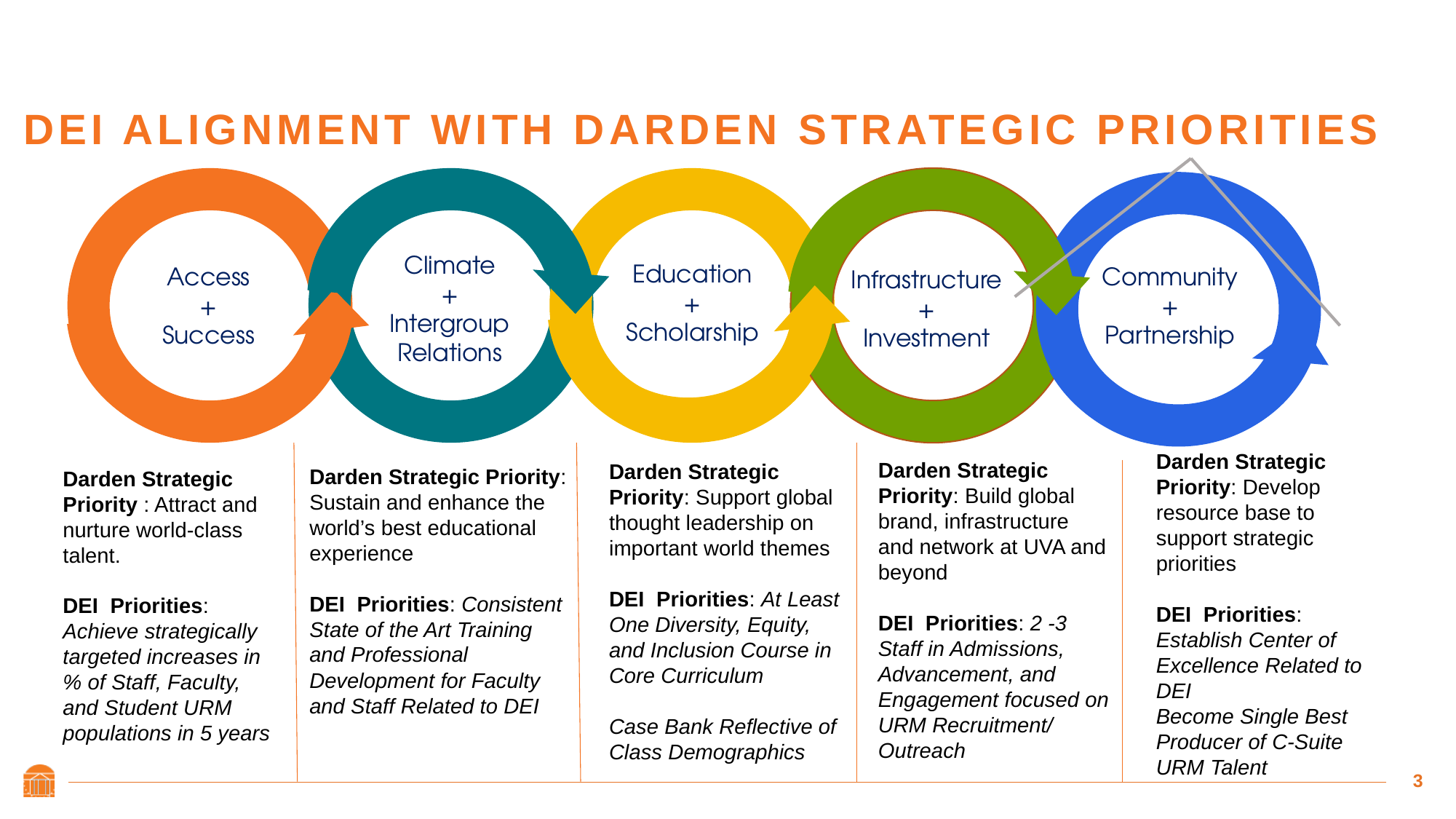

# DEI Alignment with Darden Strategic Priorities

Climate
+
Intergroup Relations
Education
+
Scholarship
Access
+
Success
Community
+
Partnership
Infrastructure
+
Investment
Darden Strategic Priority: Develop resource base to support strategic priorities

DEI  Priorities: Establish Center of Excellence Related to DEI
Become Single Best Producer of C-Suite URM Talent
Darden Strategic Priority: Build global brand, infrastructure and network at UVA and beyond

DEI  Priorities: 2 -3 Staff in Admissions, Advancement, and Engagement focused on URM Recruitment/ Outreach

Darden Strategic Priority: Support global thought leadership on important world themes

DEI  Priorities: At Least One Diversity, Equity, and Inclusion Course in Core Curriculum

Case Bank Reflective of Class Demographics

Darden Strategic Priority: Sustain and enhance the world’s best educational experience

DEI  Priorities: Consistent State of the Art Training and Professional Development for Faculty and Staff Related to DEI

Darden Strategic Priority : Attract and nurture world-class talent.

DEI  Priorities: Achieve strategically targeted increases in % of Staff, Faculty, and Student URM populations in 5 years